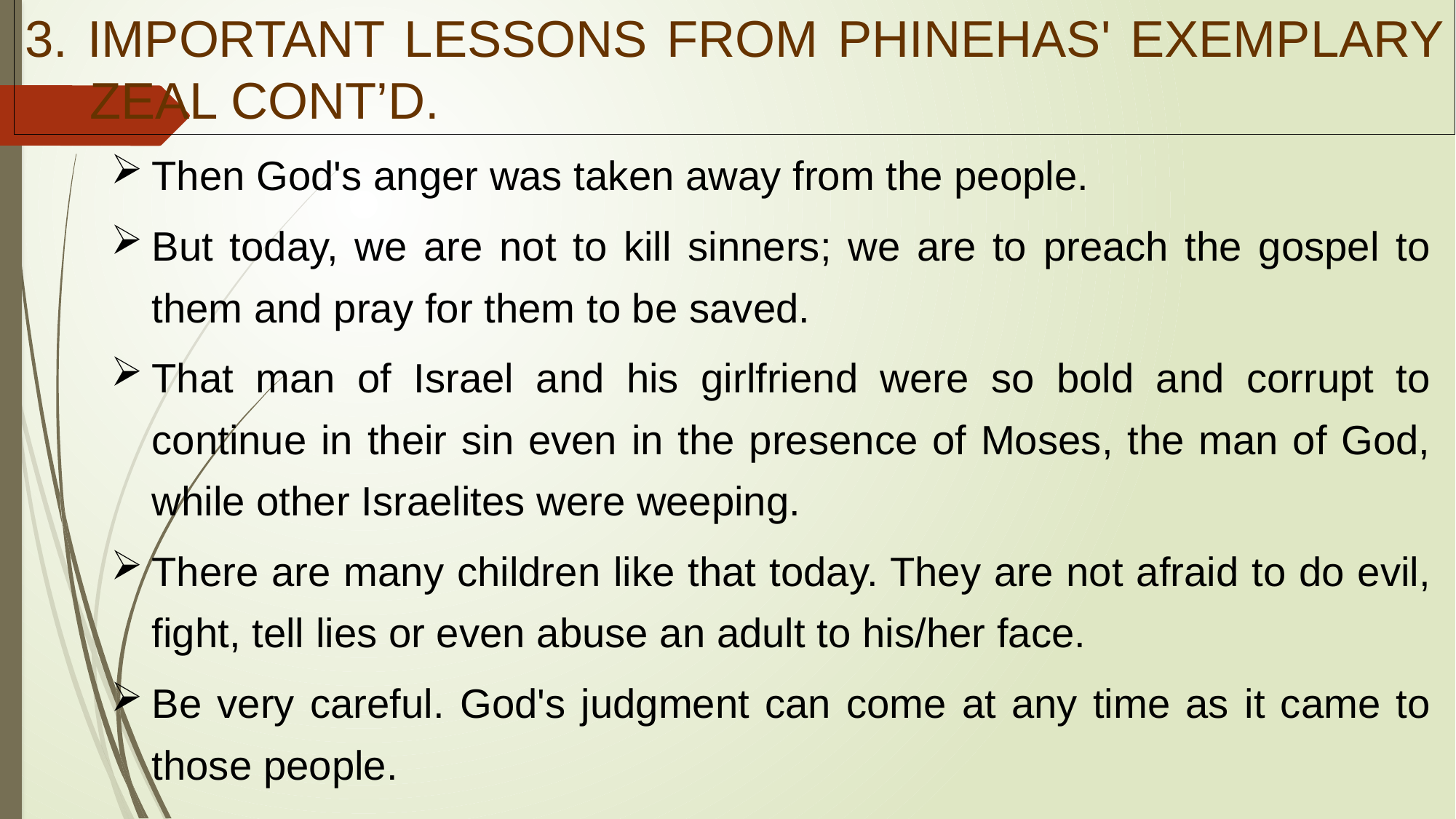

3. IMPORTANT LESSONS FROM PHINEHAS' EXEMPLARY ZEAL CONT’D.
Then God's anger was taken away from the people.
But today, we are not to kill sinners; we are to preach the gospel to them and pray for them to be saved.
That man of Israel and his girlfriend were so bold and corrupt to continue in their sin even in the presence of Moses, the man of God, while other Israelites were weeping.
There are many children like that today. They are not afraid to do evil, fight, tell lies or even abuse an adult to his/her face.
Be very careful. God's judgment can come at any time as it came to those people.